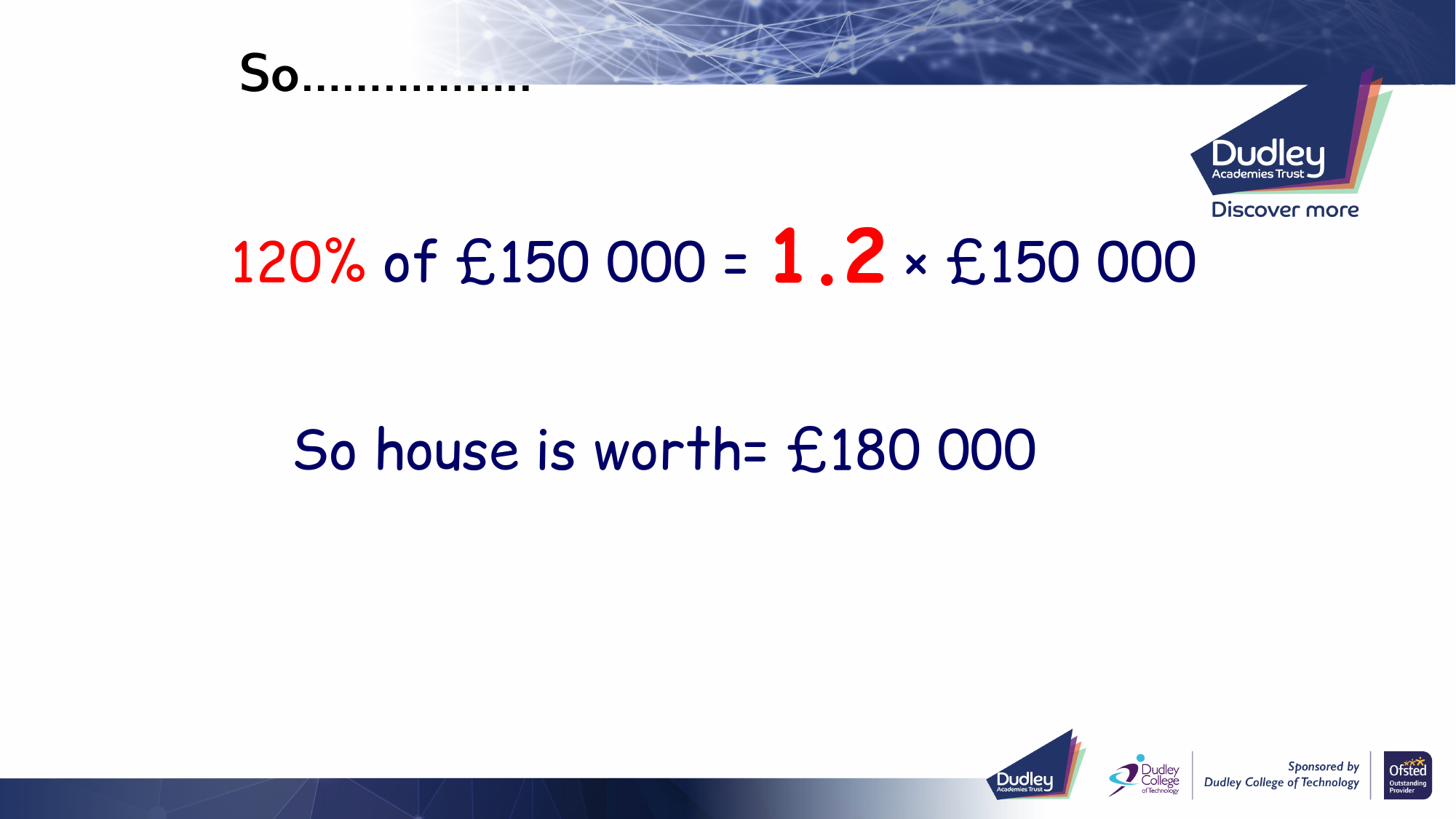

So……………..

120% of £150 000 = 1.2 × £150 000
So house is worth= £180 000